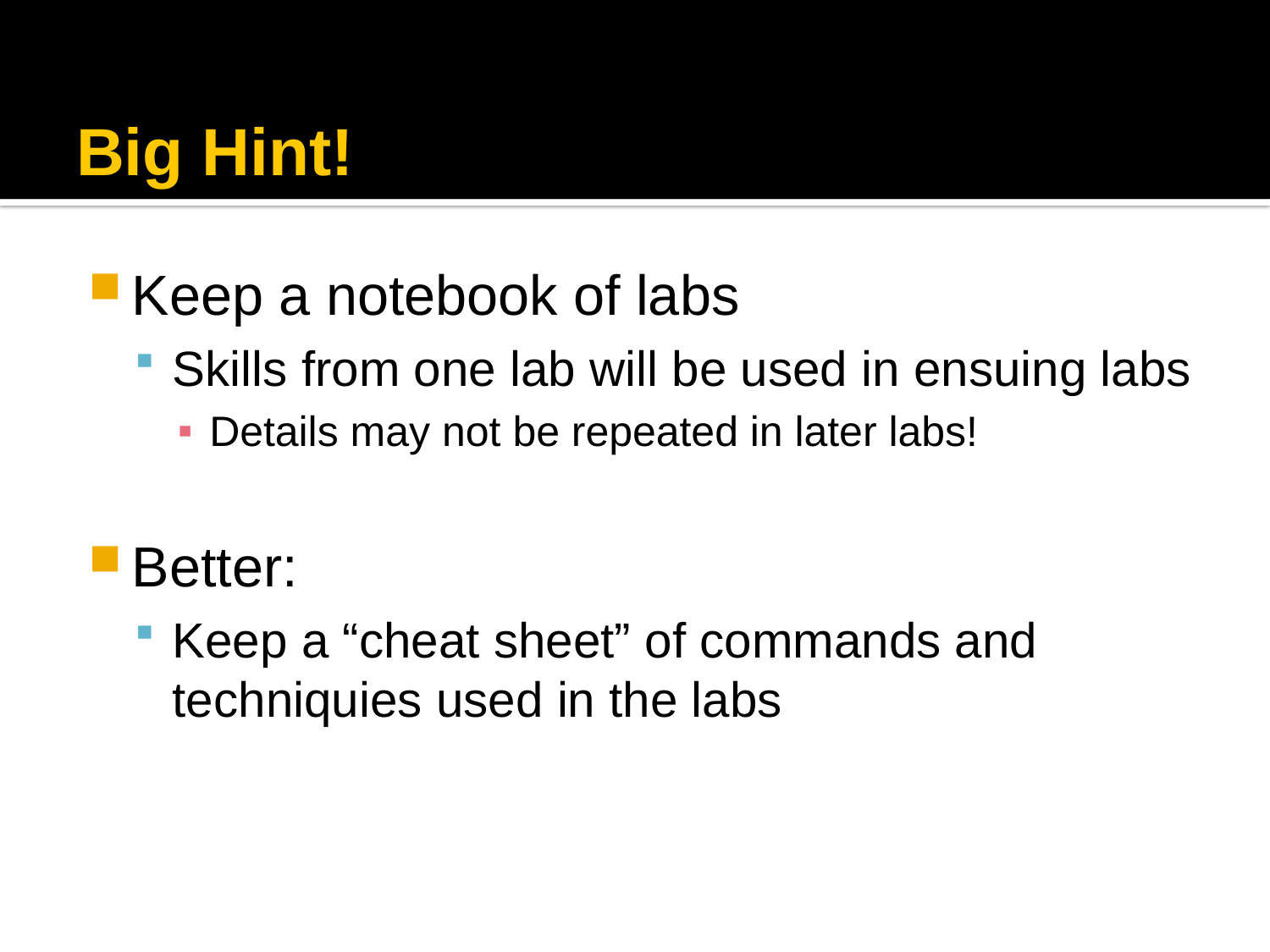

# Big Hint!
Keep a notebook of labs
Skills from one lab will be used in ensuing labs
Details may not be repeated in later labs!

Better:
Keep a “cheat sheet” of commands and techniquies used in the labs